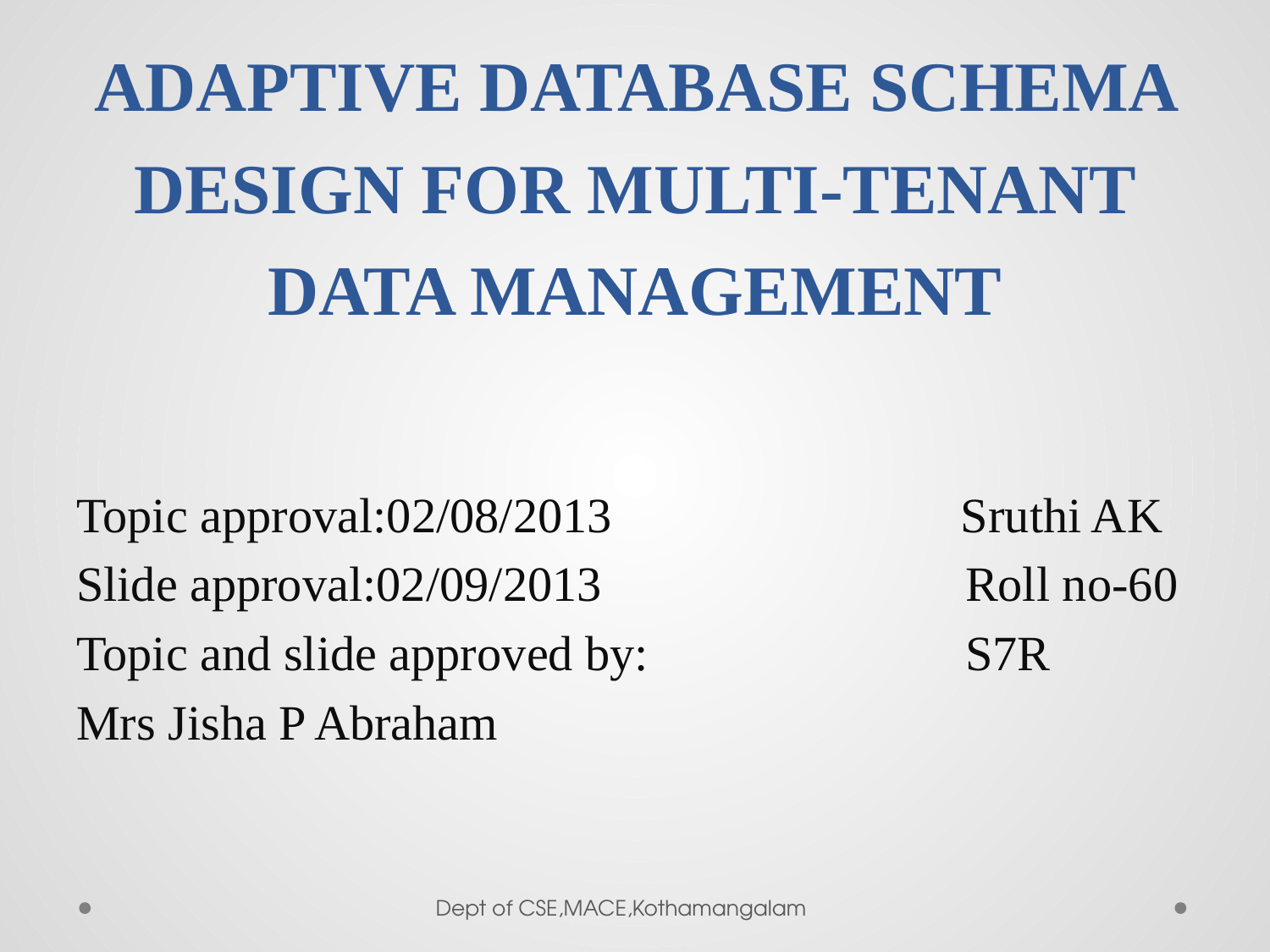

# ADAPTIVE DATABASE SCHEMA DESIGN FOR MULTI-TENANT DATA MANAGEMENT

Topic approval:02/08/2013		          Sruthi AK
Slide approval:02/09/2013			Roll no-60
Topic and slide approved by:			S7R
Mrs Jisha P Abraham

                                                         Dept of CSE,MACE,Kothamangalam